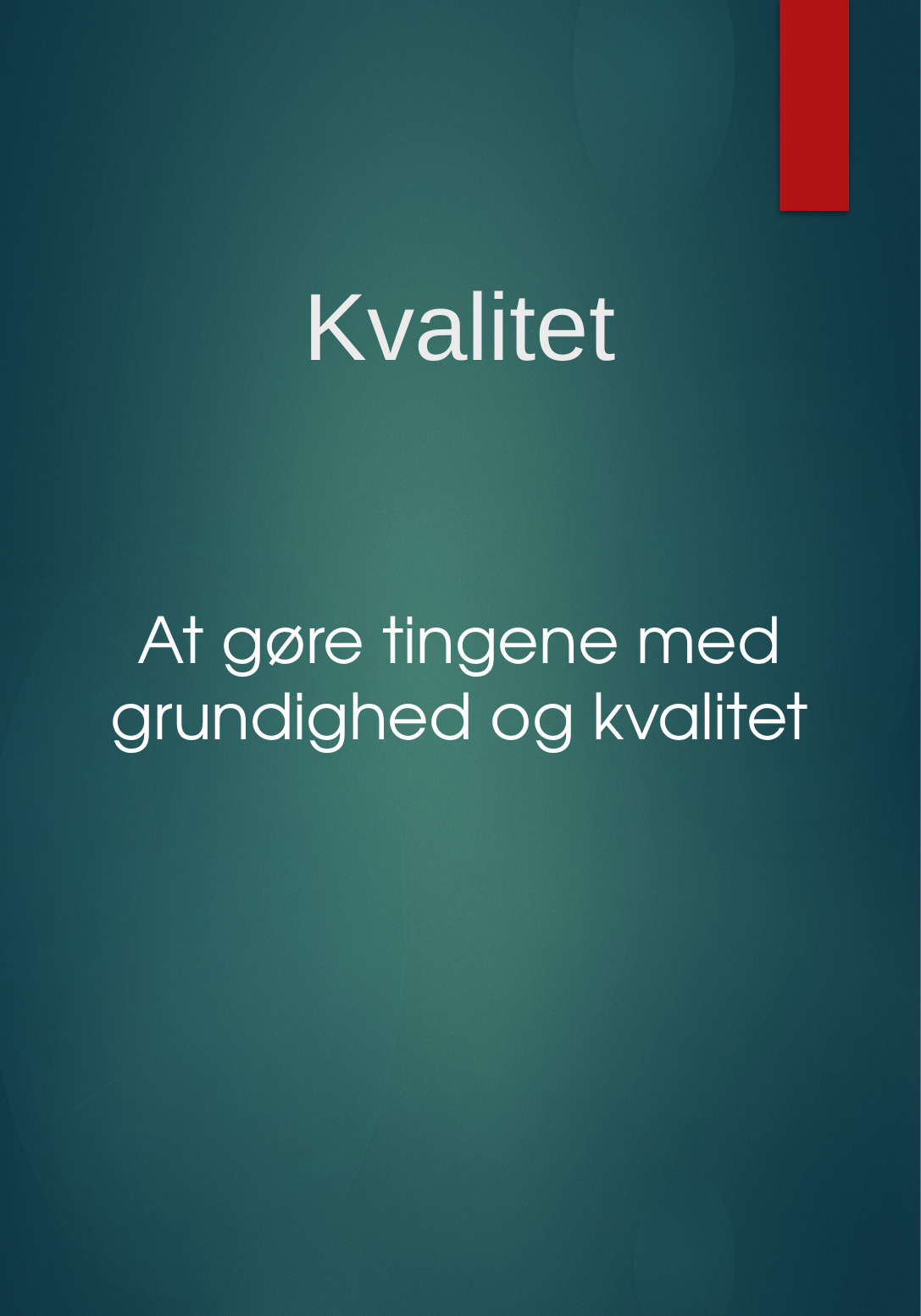

Kvalitet
At gøre tingene med grundighed og kvalitet